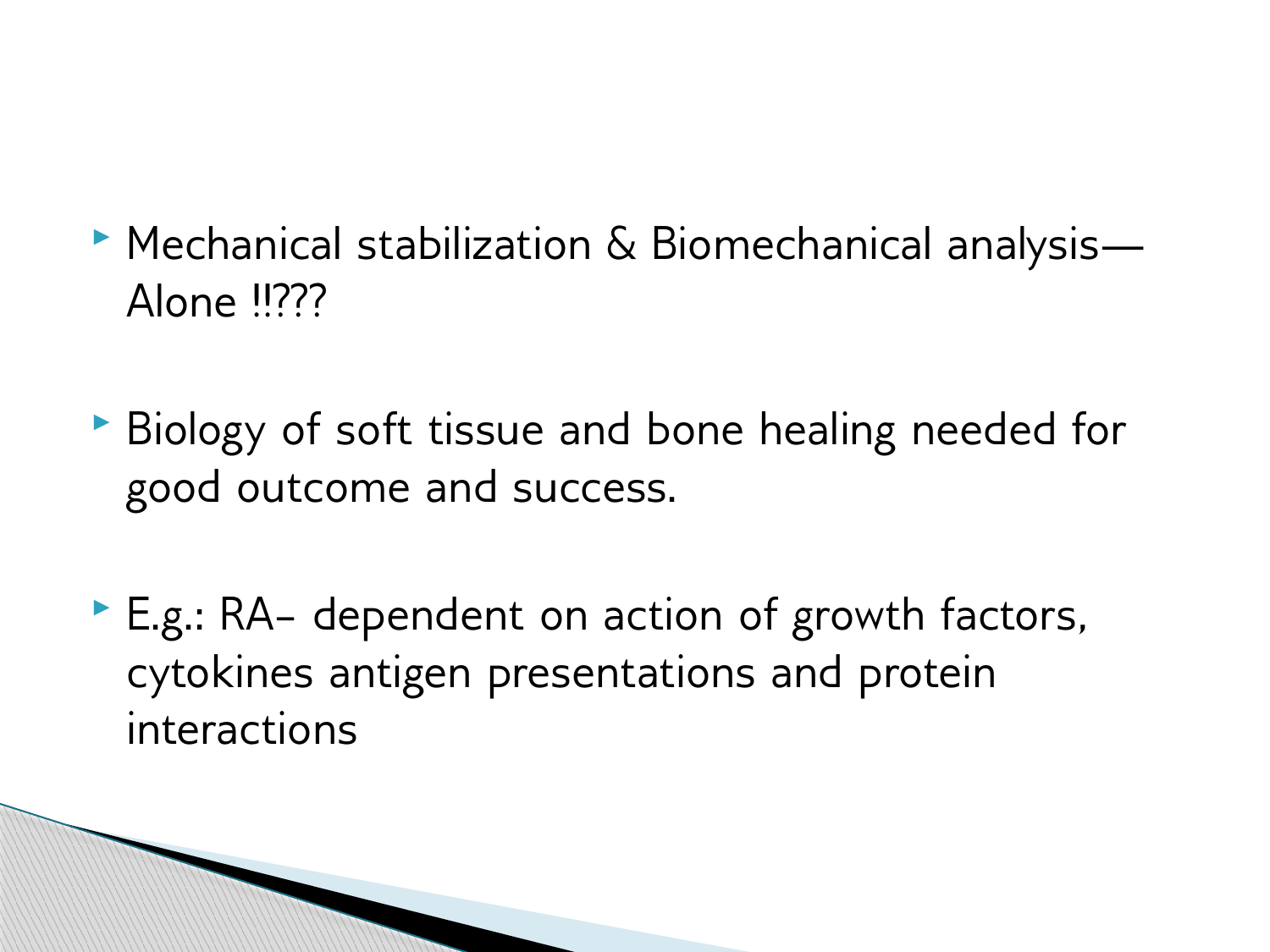

#
Mechanical stabilization & Biomechanical analysis—Alone !!???

Biology of soft tissue and bone healing needed for good outcome and success.

E.g.: RA– dependent on action of growth factors, cytokines antigen presentations and protein interactions